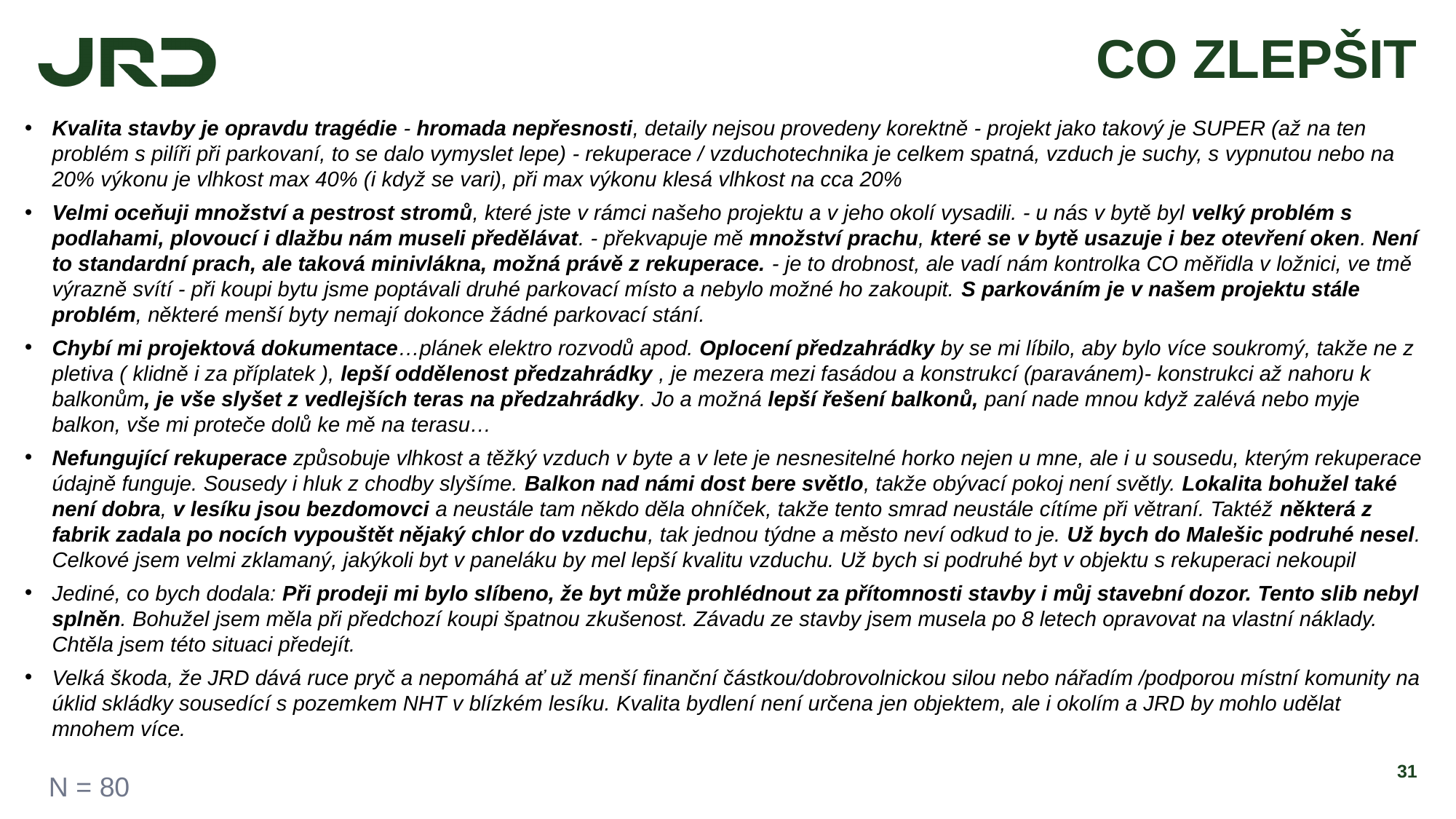

# CO ZLEPŠIT
Kvalita stavby je opravdu tragédie - hromada nepřesnosti, detaily nejsou provedeny korektně - projekt jako takový je SUPER (až na ten problém s pilíři při parkovaní, to se dalo vymyslet lepe) - rekuperace / vzduchotechnika je celkem spatná, vzduch je suchy, s vypnutou nebo na 20% výkonu je vlhkost max 40% (i když se vari), při max výkonu klesá vlhkost na cca 20%
Velmi oceňuji množství a pestrost stromů, které jste v rámci našeho projektu a v jeho okolí vysadili. - u nás v bytě byl velký problém s podlahami, plovoucí i dlažbu nám museli předělávat. - překvapuje mě množství prachu, které se v bytě usazuje i bez otevření oken. Není to standardní prach, ale taková minivlákna, možná právě z rekuperace. - je to drobnost, ale vadí nám kontrolka CO měřidla v ložnici, ve tmě výrazně svítí - při koupi bytu jsme poptávali druhé parkovací místo a nebylo možné ho zakoupit. S parkováním je v našem projektu stále problém, některé menší byty nemají dokonce žádné parkovací stání.
Chybí mi projektová dokumentace…plánek elektro rozvodů apod. Oplocení předzahrádky by se mi líbilo, aby bylo více soukromý, takže ne z pletiva ( klidně i za příplatek ), lepší oddělenost předzahrádky , je mezera mezi fasádou a konstrukcí (paravánem)- konstrukci až nahoru k balkonům, je vše slyšet z vedlejších teras na předzahrádky. Jo a možná lepší řešení balkonů, paní nade mnou když zalévá nebo myje balkon, vše mi proteče dolů ke mě na terasu…
Nefungující rekuperace způsobuje vlhkost a těžký vzduch v byte a v lete je nesnesitelné horko nejen u mne, ale i u sousedu, kterým rekuperace údajně funguje. Sousedy i hluk z chodby slyšíme. Balkon nad námi dost bere světlo, takže obývací pokoj není světly. Lokalita bohužel také není dobra, v lesíku jsou bezdomovci a neustále tam někdo děla ohníček, takže tento smrad neustále cítíme při větraní. Taktéž některá z fabrik zadala po nocích vypouštět nějaký chlor do vzduchu, tak jednou týdne a město neví odkud to je. Už bych do Malešic podruhé nesel. Celkové jsem velmi zklamaný, jakýkoli byt v paneláku by mel lepší kvalitu vzduchu. Už bych si podruhé byt v objektu s rekuperaci nekoupil
Jediné, co bych dodala: Při prodeji mi bylo slíbeno, že byt může prohlédnout za přítomnosti stavby i můj stavební dozor. Tento slib nebyl splněn. Bohužel jsem měla při předchozí koupi špatnou zkušenost. Závadu ze stavby jsem musela po 8 letech opravovat na vlastní náklady. Chtěla jsem této situaci předejít.
Velká škoda, že JRD dává ruce pryč a nepomáhá ať už menší finanční částkou/dobrovolnickou silou nebo nářadím /podporou místní komunity na úklid skládky sousedící s pozemkem NHT v blízkém lesíku. Kvalita bydlení není určena jen objektem, ale i okolím a JRD by mohlo udělat mnohem více.
31
N = 80